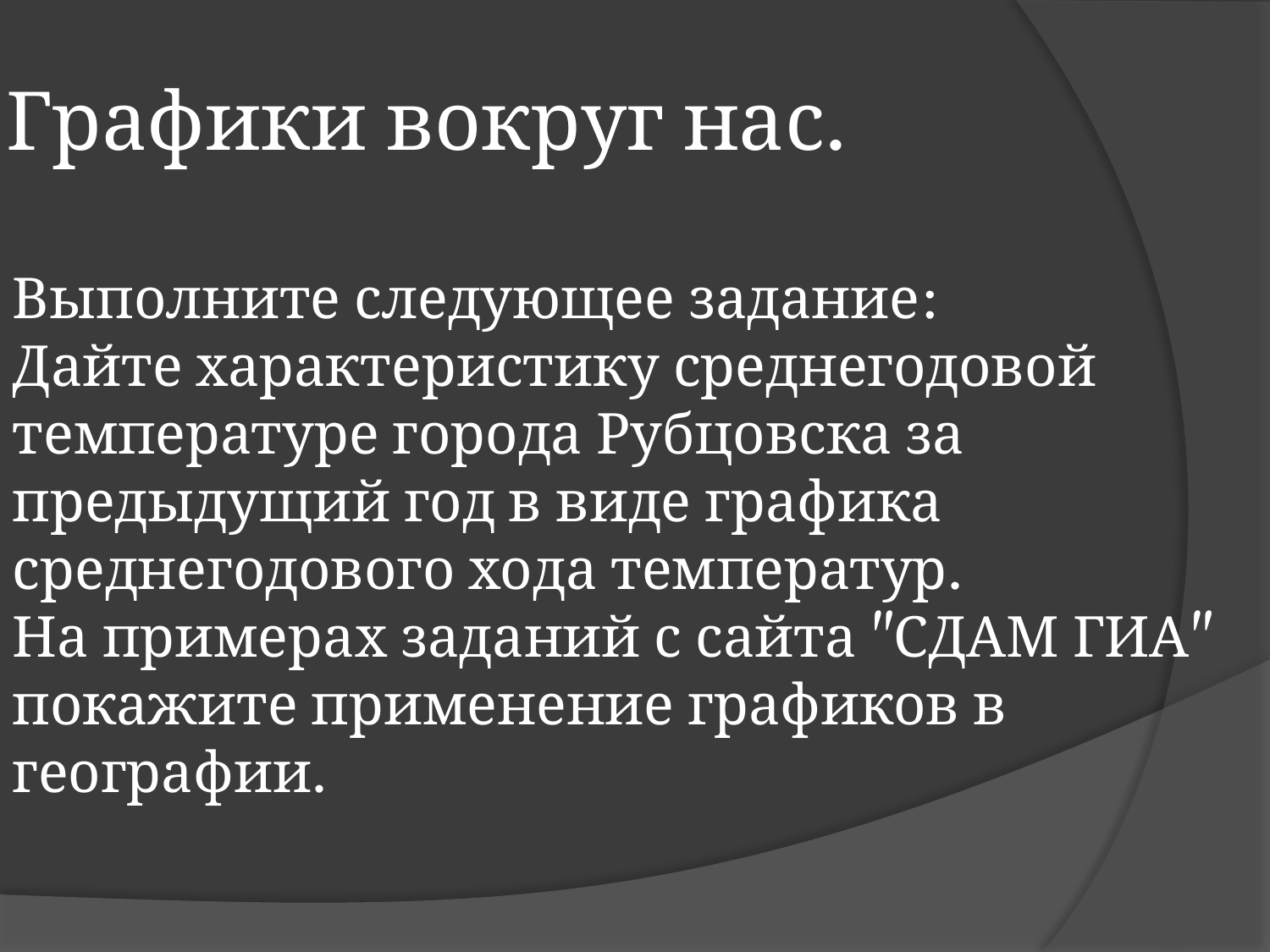

Графики вокруг нас.
Выполните следующее задание: 
Дайте характеристику среднегодовой температуре города Рубцовска за    предыдущий год в виде графика среднегодового хода температур. 
На примерах заданий с сайта "СДАМ ГИА" покажите применение графиков в географии.